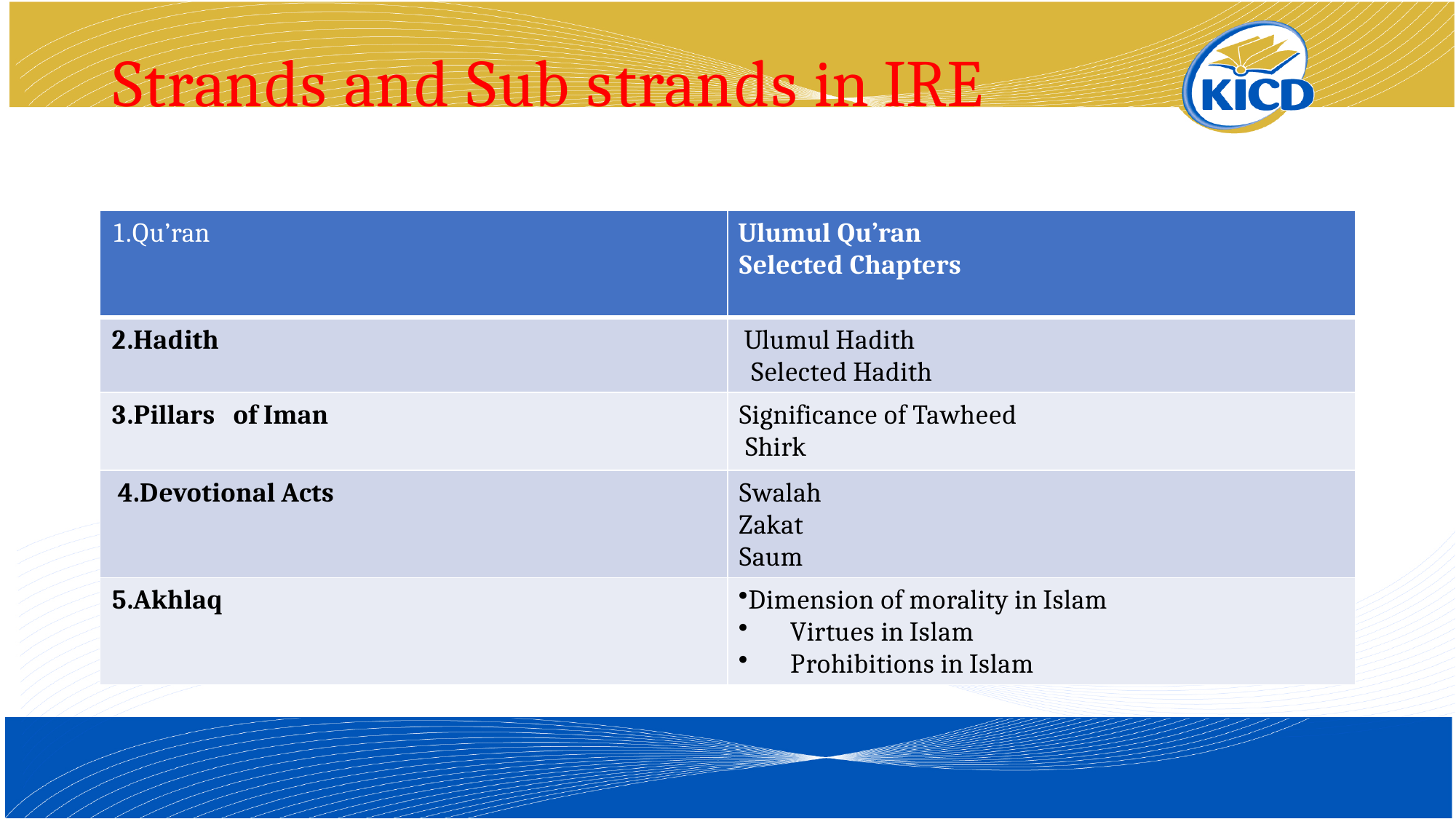

# Strands and Sub strands in IRE
| 1.Qu’ran | Ulumul Qu’ran Selected Chapters |
| --- | --- |
| 2.Hadith | Ulumul Hadith Selected Hadith |
| 3.Pillars of Iman | Significance of Tawheed Shirk |
| 4.Devotional Acts | Swalah Zakat Saum |
| 5.Akhlaq | Dimension of morality in Islam Virtues in Islam Prohibitions in Islam |